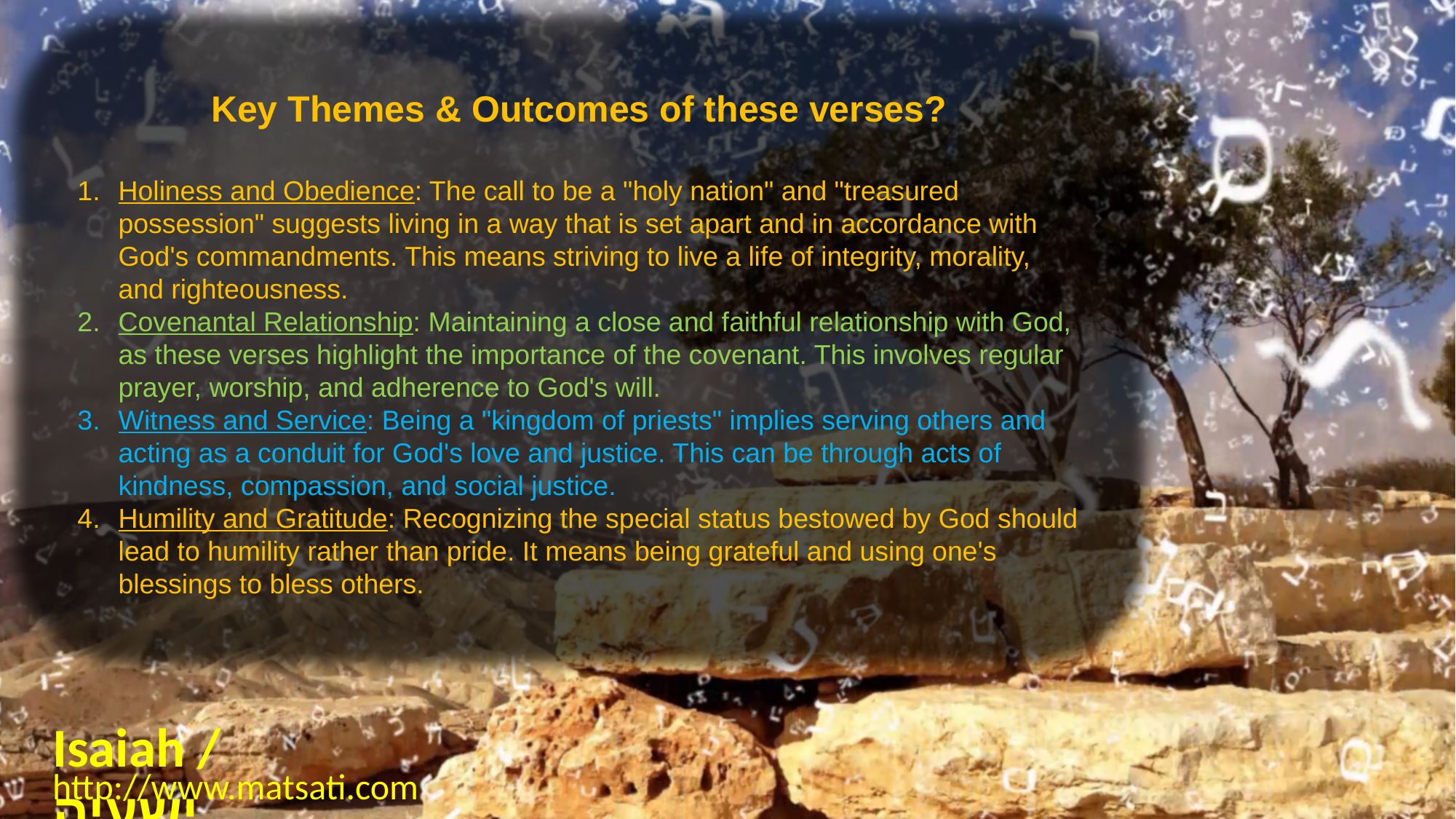

Key Themes & Outcomes of these verses?

Holiness and Obedience: The call to be a "holy nation" and "treasured possession" suggests living in a way that is set apart and in accordance with God's commandments. This means striving to live a life of integrity, morality, and righteousness.
Covenantal Relationship: Maintaining a close and faithful relationship with God, as these verses highlight the importance of the covenant. This involves regular prayer, worship, and adherence to God's will.
Witness and Service: Being a "kingdom of priests" implies serving others and acting as a conduit for God's love and justice. This can be through acts of kindness, compassion, and social justice.
Humility and Gratitude: Recognizing the special status bestowed by God should lead to humility rather than pride. It means being grateful and using one's blessings to bless others.
Isaiah / ישעיה
http://www.matsati.com